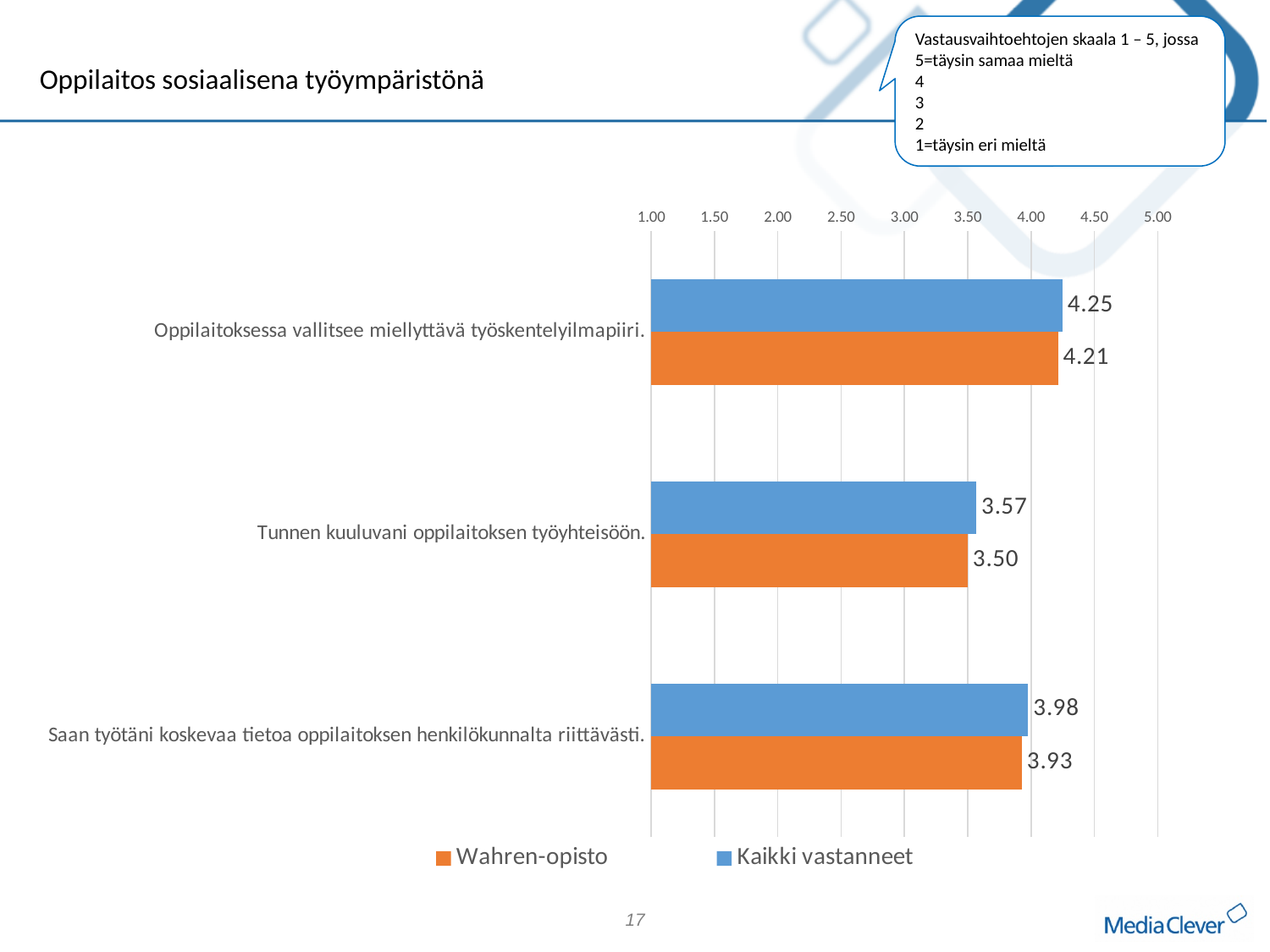

Vastausvaihtoehtojen skaala 1 – 5, jossa
5=täysin samaa mieltä
4
3
2
1=täysin eri mieltä
Oppilaitos sosiaalisena työympäristönä

### Chart

| Category | Kaikki vastanneet | Wahren-opisto |
|---|---|---|
| Oppilaitoksessa vallitsee miellyttävä työskentelyilmapiiri. | 4.248888888888889 | 4.214285714285714 |
| Tunnen kuuluvani oppilaitoksen työyhteisöön. | 3.568888888888889 | 3.5 |
| Saan työtäni koskevaa tietoa oppilaitoksen henkilökunnalta riittävästi. | 3.977777777777778 | 3.9285714285714284 |